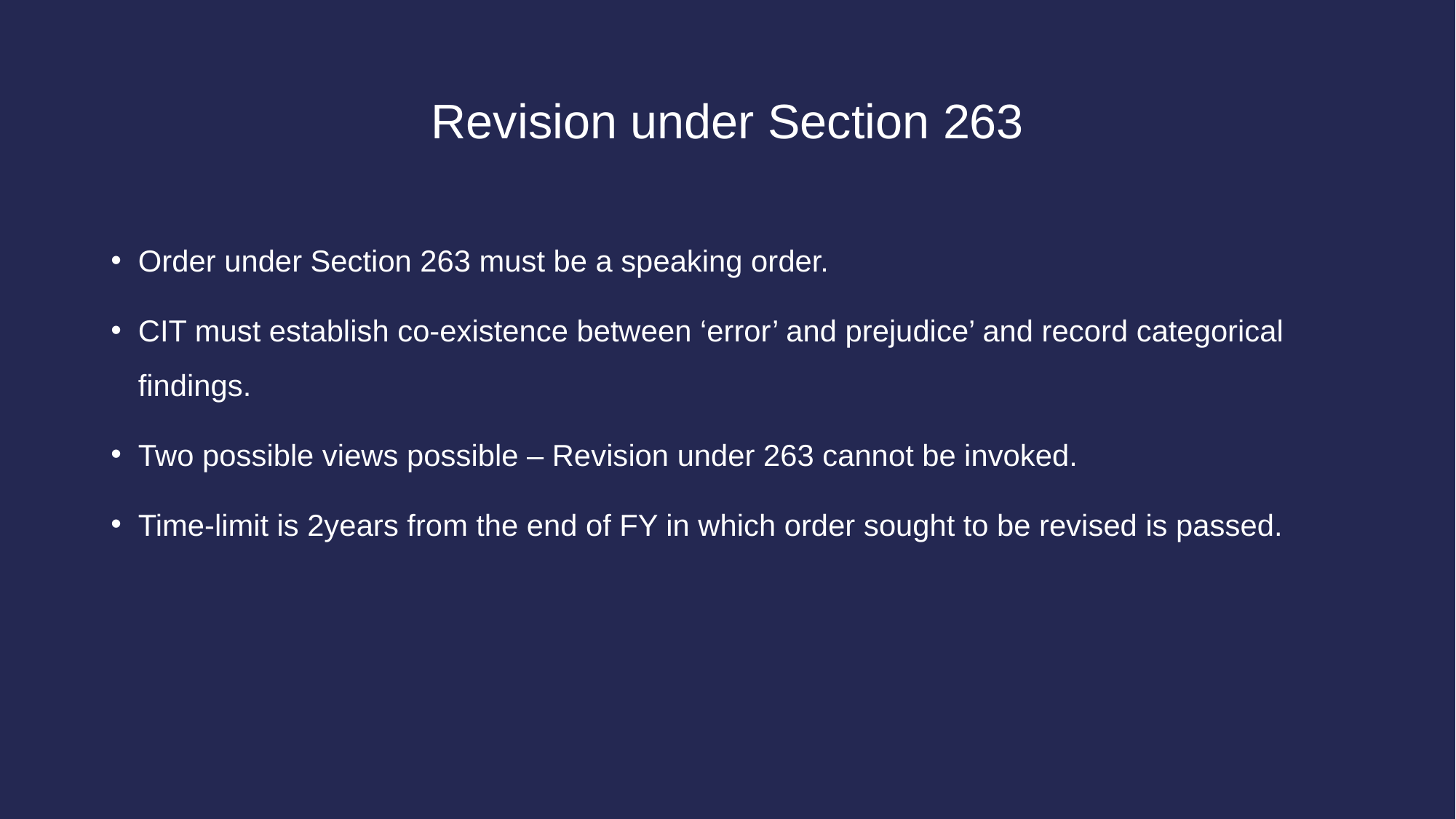

# Revision under Section 263
Order under Section 263 must be a speaking order.
CIT must establish co-existence between ‘error’ and prejudice’ and record categorical findings.
Two possible views possible – Revision under 263 cannot be invoked.
Time-limit is 2years from the end of FY in which order sought to be revised is passed.